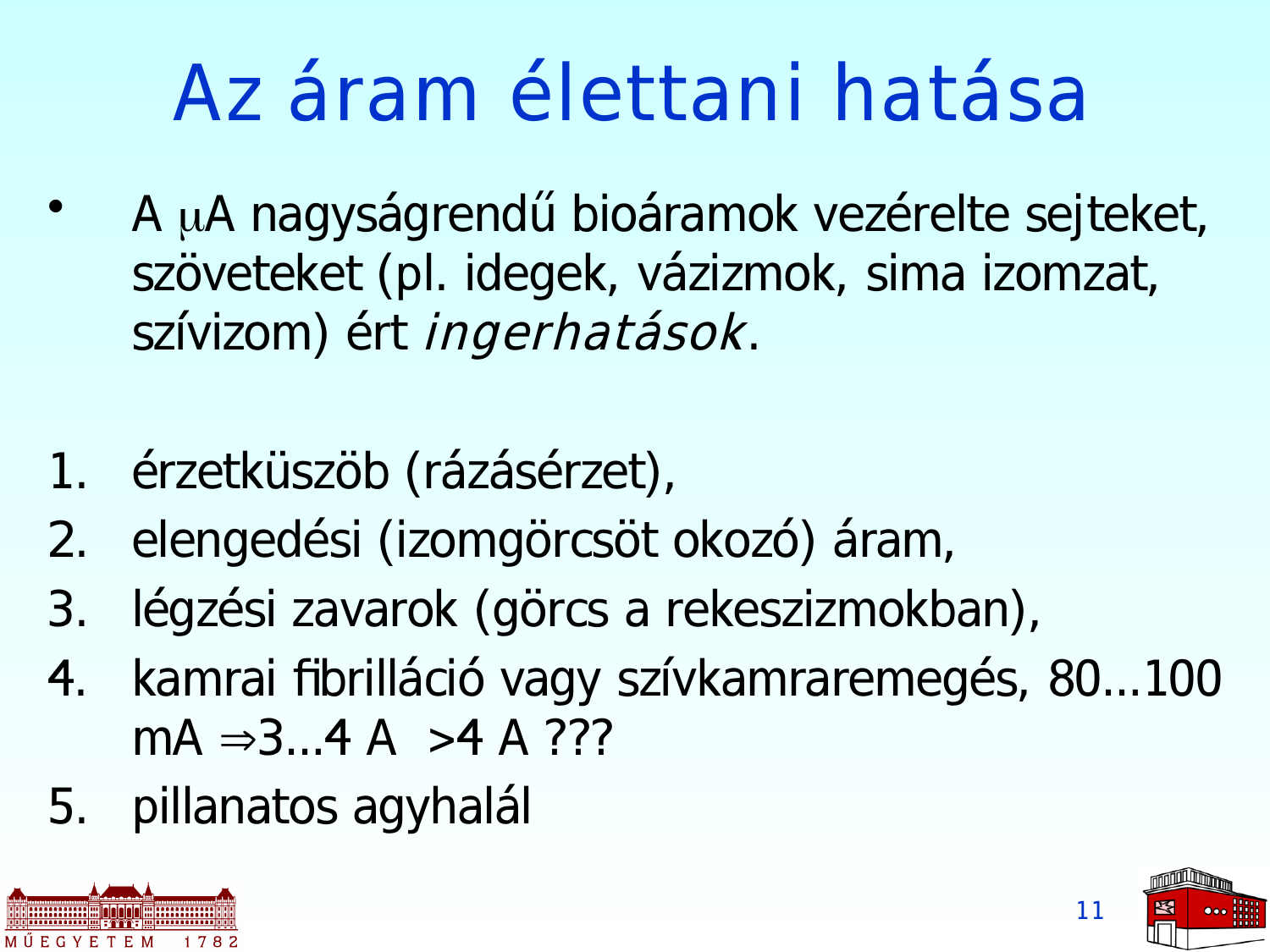

# Az áram élettani hatása
A μA nagyságrendű bioáramok vezérelte sejteket, szöveteket (pl. idegek, vázizmok, sima izomzat, szívizom) ért ingerhatások.

érzetküszöb (rázásérzet),
elengedési (izomgörcsöt okozó) áram,
légzési zavarok (görcs a rekeszizmokban),
kamrai fibrilláció vagy szívkamraremegés, 80…100 mA ⇒3…4 A  >4 A ???
pillanatos agyhalál
11